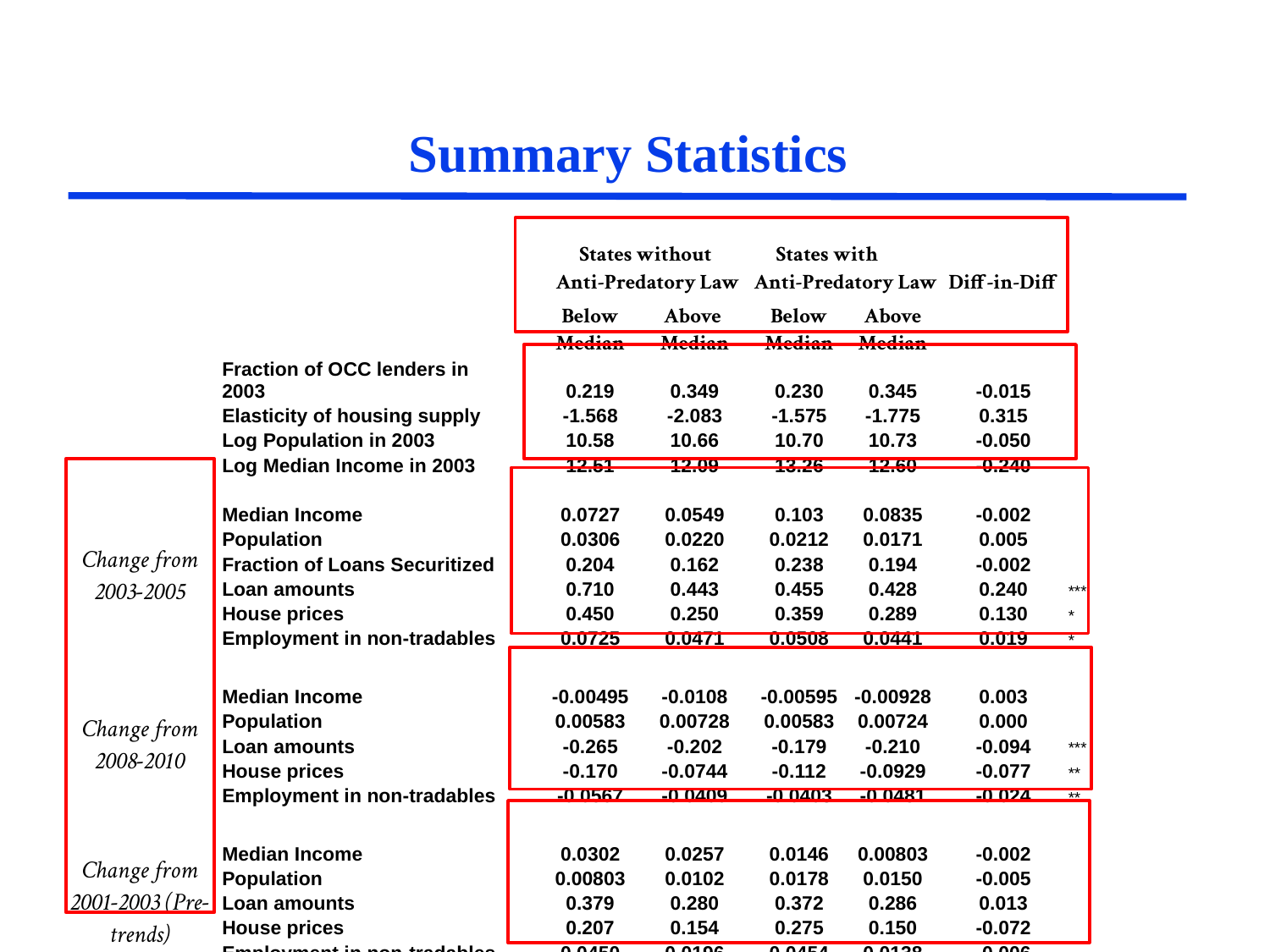

# Summary Statistics
|  |  |  | States without Anti-Predatory Law |  | States with Anti-Predatory Law |  |  |  |
| --- | --- | --- | --- | --- | --- | --- | --- | --- |
|  |  |  |  |  |  |  | Diff-in-Diff |  |
|  |  |  | Below Median | Above Median | Below Median | Above Median |  |  |
|  | Fraction of OCC lenders in 2003 |  | 0.219 | 0.349 | 0.230 | 0.345 | -0.015 |  |
|  | Elasticity of housing supply |  | -1.568 | -2.083 | -1.575 | -1.775 | 0.315 |  |
|  | Log Population in 2003 |  | 10.58 | 10.66 | 10.70 | 10.73 | -0.050 |  |
|  | Log Median Income in 2003 |  | 12.51 | 12.09 | 13.26 | 12.60 | -0.240 |  |
|  |  |  |  |  |  |  |  |  |
| Change from 2003-2005 | Median Income |  | 0.0727 | 0.0549 | 0.103 | 0.0835 | -0.002 |  |
|  | Population |  | 0.0306 | 0.0220 | 0.0212 | 0.0171 | 0.005 |  |
|  | Fraction of Loans Securitized |  | 0.204 | 0.162 | 0.238 | 0.194 | -0.002 |  |
|  | Loan amounts |  | 0.710 | 0.443 | 0.455 | 0.428 | 0.240 | \*\*\* |
|  | House prices |  | 0.450 | 0.250 | 0.359 | 0.289 | 0.130 | \* |
|  | Employment in non-tradables |  | 0.0725 | 0.0471 | 0.0508 | 0.0441 | 0.019 | \* |
|  |  |  |  |  |  |  |  |  |
| Change from 2008-2010 | Median Income |  | -0.00495 | -0.0108 | -0.00595 | -0.00928 | 0.003 |  |
|  | Population |  | 0.00583 | 0.00728 | 0.00583 | 0.00724 | 0.000 |  |
|  | Loan amounts |  | -0.265 | -0.202 | -0.179 | -0.210 | -0.094 | \*\*\* |
|  | House prices |  | -0.170 | -0.0744 | -0.112 | -0.0929 | -0.077 | \*\* |
|  | Employment in non-tradables |  | -0.0567 | -0.0409 | -0.0403 | -0.0481 | -0.024 | \*\* |
|  |  |  |  |  |  |  |  |  |
| Change from 2001-2003 (Pre-trends) | Median Income |  | 0.0302 | 0.0257 | 0.0146 | 0.00803 | -0.002 |  |
|  | Population |  | 0.00803 | 0.0102 | 0.0178 | 0.0150 | -0.005 |  |
|  | Loan amounts |  | 0.379 | 0.280 | 0.372 | 0.286 | 0.013 |  |
|  | House prices |  | 0.207 | 0.154 | 0.275 | 0.150 | -0.072 |  |
|  | Employment in non-tradables |  | 0.0450 | 0.0196 | 0.0454 | 0.0138 | -0.006 |  |